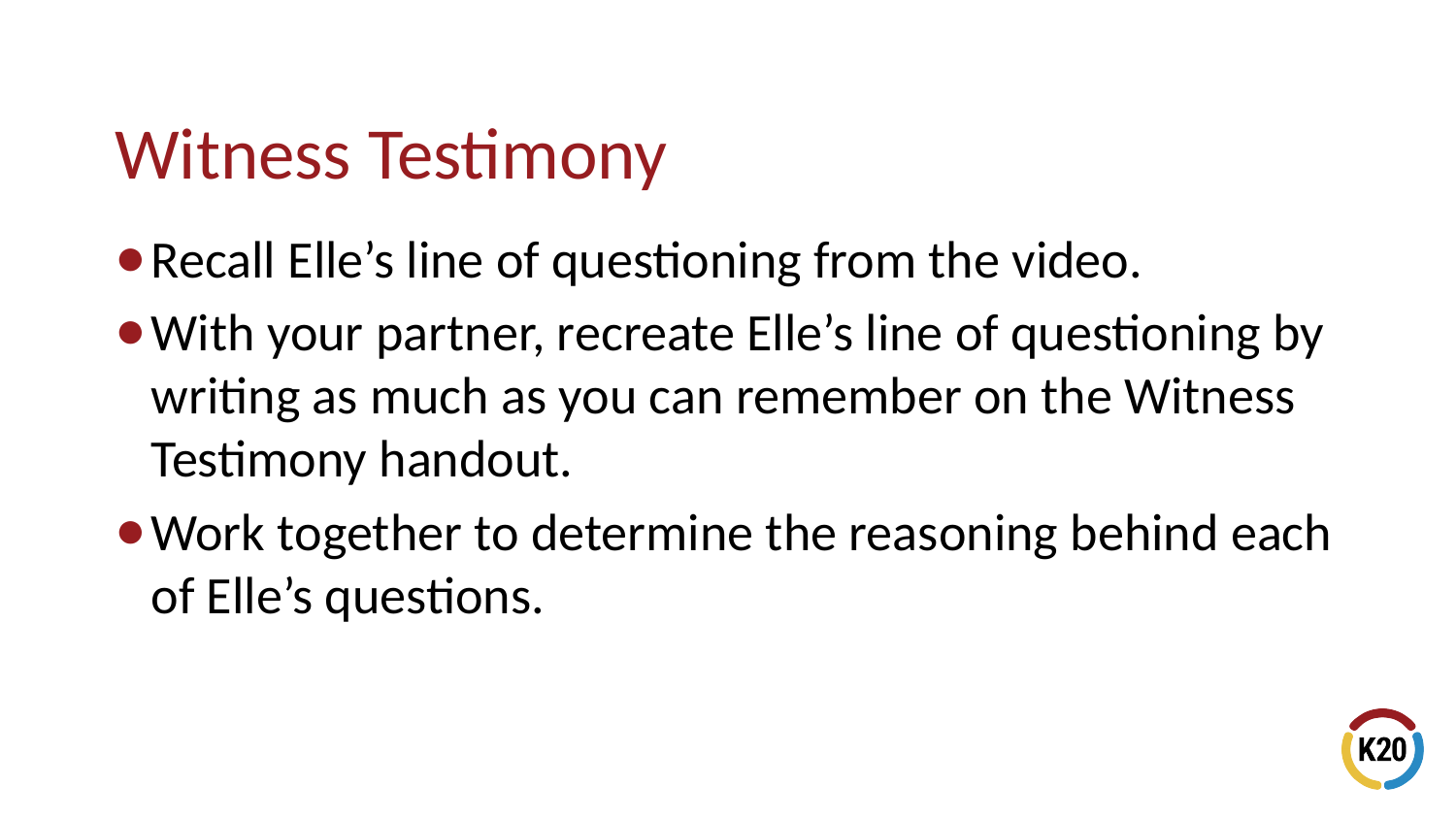

# Witness Testimony
Recall Elle’s line of questioning from the video.
With your partner, recreate Elle’s line of questioning by writing as much as you can remember on the Witness Testimony handout.
Work together to determine the reasoning behind each of Elle’s questions.